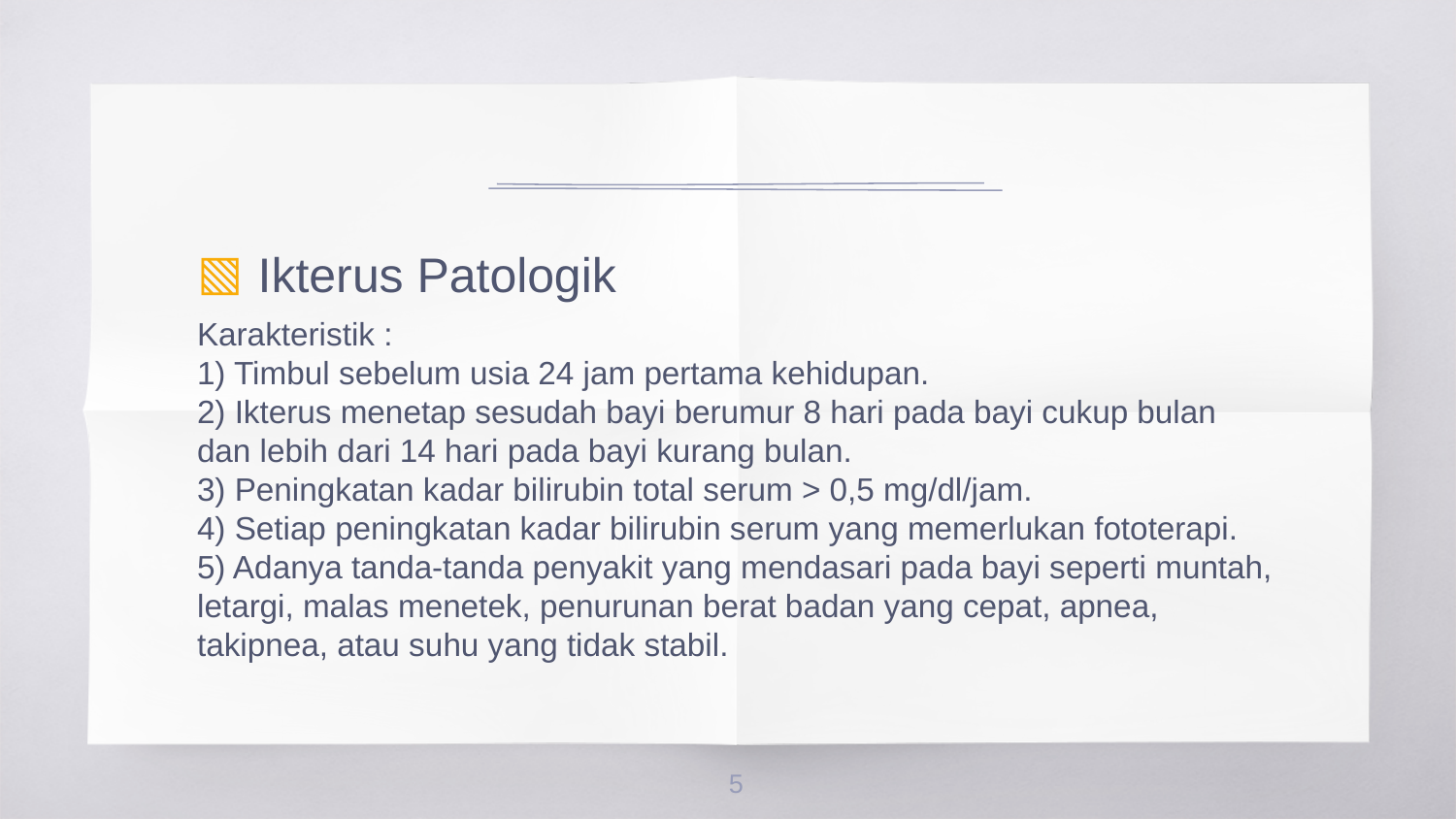

#
Ikterus Patologik
Karakteristik :
1) Timbul sebelum usia 24 jam pertama kehidupan.
2) Ikterus menetap sesudah bayi berumur 8 hari pada bayi cukup bulan dan lebih dari 14 hari pada bayi kurang bulan.
3) Peningkatan kadar bilirubin total serum > 0,5 mg/dl/jam.
4) Setiap peningkatan kadar bilirubin serum yang memerlukan fototerapi.
5) Adanya tanda-tanda penyakit yang mendasari pada bayi seperti muntah, letargi, malas menetek, penurunan berat badan yang cepat, apnea, takipnea, atau suhu yang tidak stabil.
5